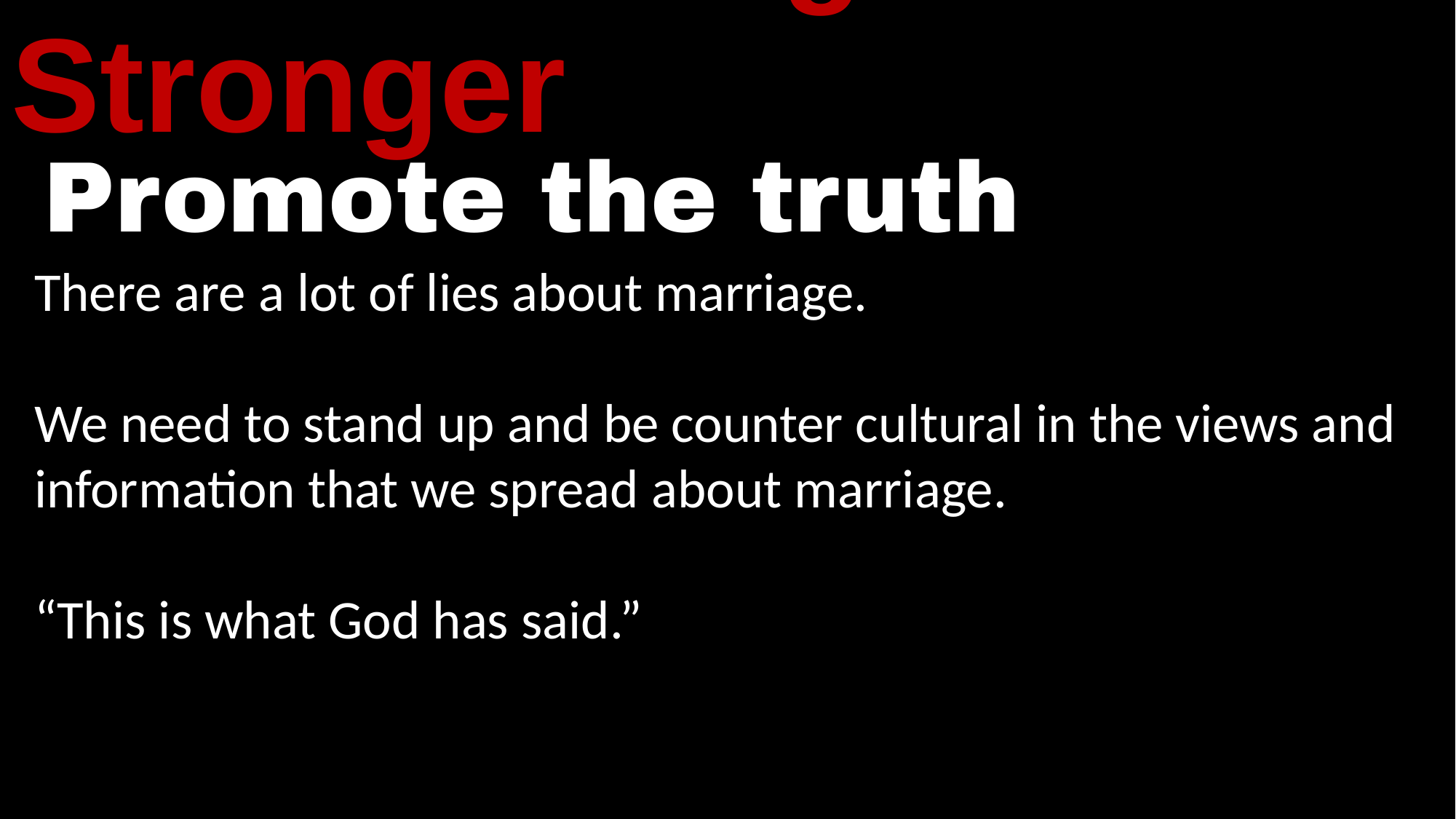

# Make Marriage Stronger
Promote the truth
There are a lot of lies about marriage.

We need to stand up and be counter cultural in the views and information that we spread about marriage.

“This is what God has said.”